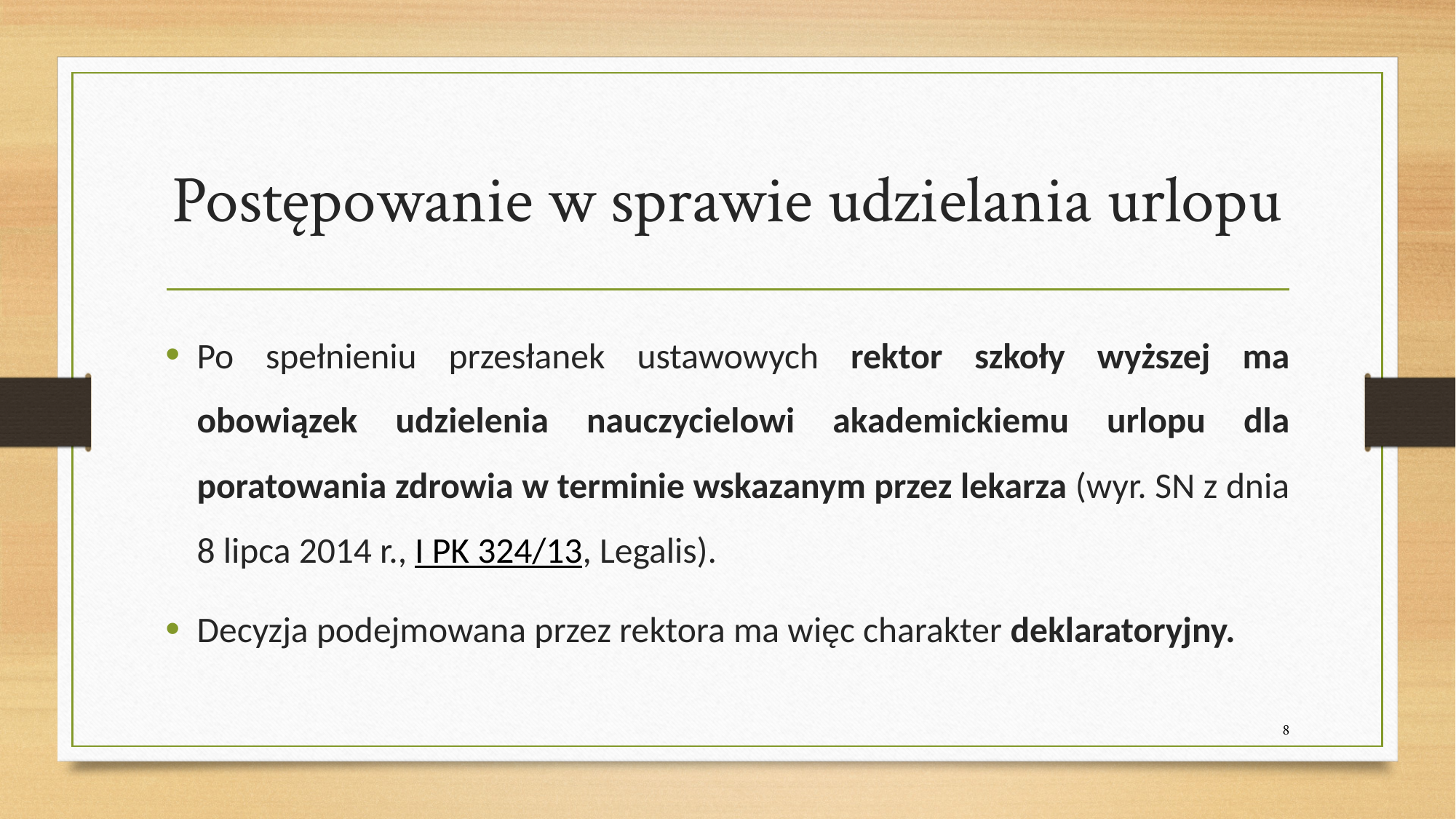

# Postępowanie w sprawie udzielania urlopu
Po spełnieniu przesłanek ustawowych rektor szkoły wyższej ma obowiązek udzielenia nauczycielowi akademickiemu urlopu dla poratowania zdrowia w terminie wskazanym przez lekarza (wyr. SN z dnia 8 lipca 2014 r., I PK 324/13, Legalis).
Decyzja podejmowana przez rektora ma więc charakter deklaratoryjny.
8